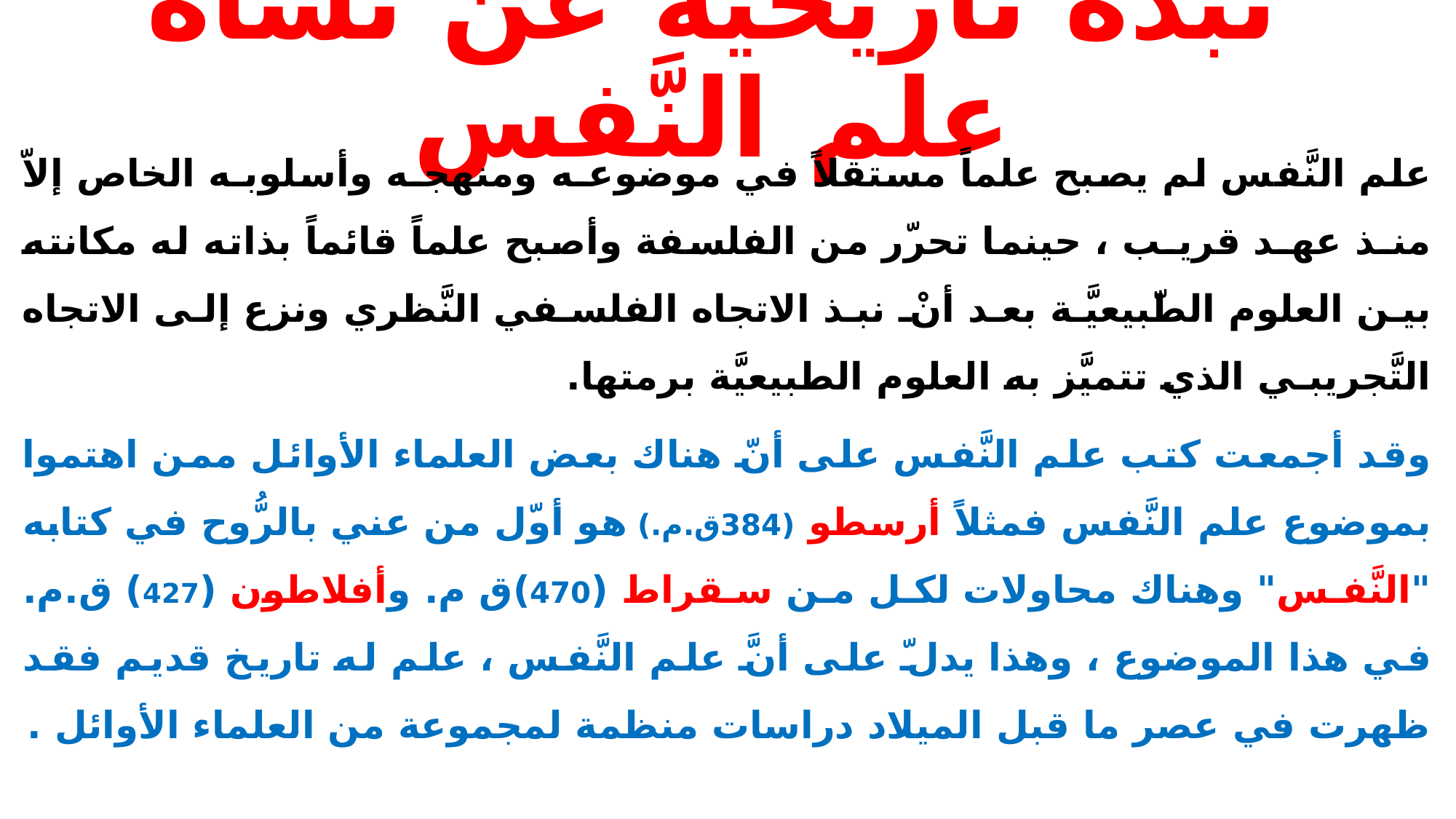

# نبذة تاريخية عن نشأة علم النَّفس
علم النَّفس لم يصبح علماً مستقلاً في موضوعـه ومنهجـه وأسلوبـه الخاص إلاّ منـذ عهـد قريـب ، حينما تحرّر من الفلسفة وأصبح علماً قائماً بذاته له مكانته بين العلوم الطّبيعيَّة بعد أنْ نبذ الاتجاه الفلسفي النَّظري ونزع إلى الاتجاه التَّجريبـي الذي تتميَّز به العلوم الطبيعيَّة برمتها.
وقد أجمعت كتب علم النَّفس على أنّ هناك بعض العلماء الأوائل ممن اهتموا بموضوع علم النَّفس فمثلاً أرسطو (384ق.م.) هو أوّل من عني بالرُّوح في كتابه "النَّفس" وهناك محاولات لكل من سقراط (470)ق م. وأفلاطون (427) ق.م. في هذا الموضوع ، وهذا يدلّ على أنَّ علم النَّفس ، علم له تاريخ قديم فقد ظهرت في عصر ما قبل الميلاد دراسات منظمة لمجموعة من العلماء الأوائل .